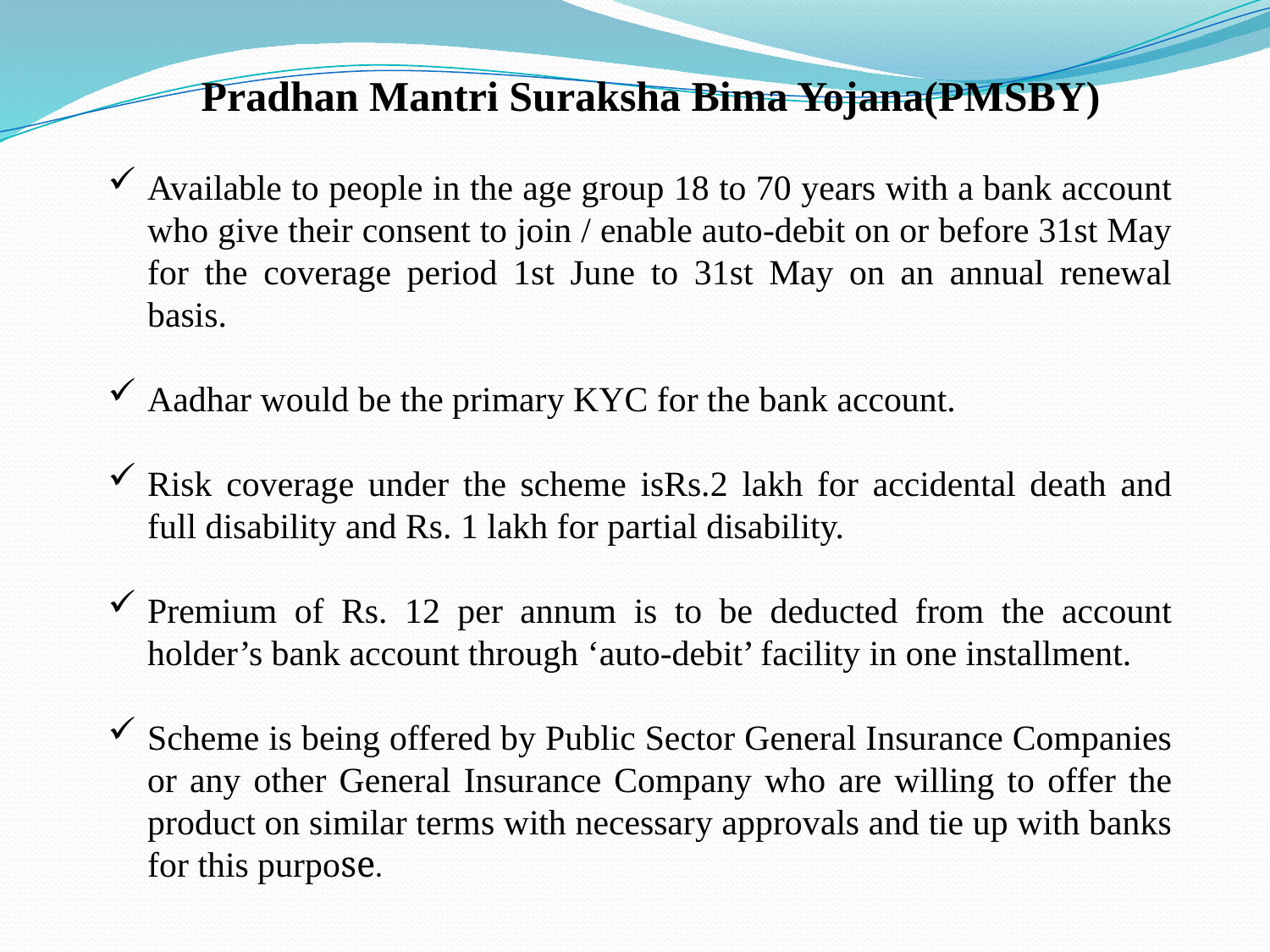

Pradhan Mantri Suraksha Bima Yojana(PMSBY)
Available to people in the age group 18 to 70 years with a bank account who give their consent to join / enable auto-debit on or before 31st May for the coverage period 1st June to 31st May on an annual renewal basis.

Aadhar would be the primary KYC for the bank account.

Risk coverage under the scheme isRs.2 lakh for accidental death and full disability and Rs. 1 lakh for partial disability.

Premium of Rs. 12 per annum is to be deducted from the account holder’s bank account through ‘auto-debit’ facility in one installment.

Scheme is being offered by Public Sector General Insurance Companies or any other General Insurance Company who are willing to offer the product on similar terms with necessary approvals and tie up with banks for this purpose.